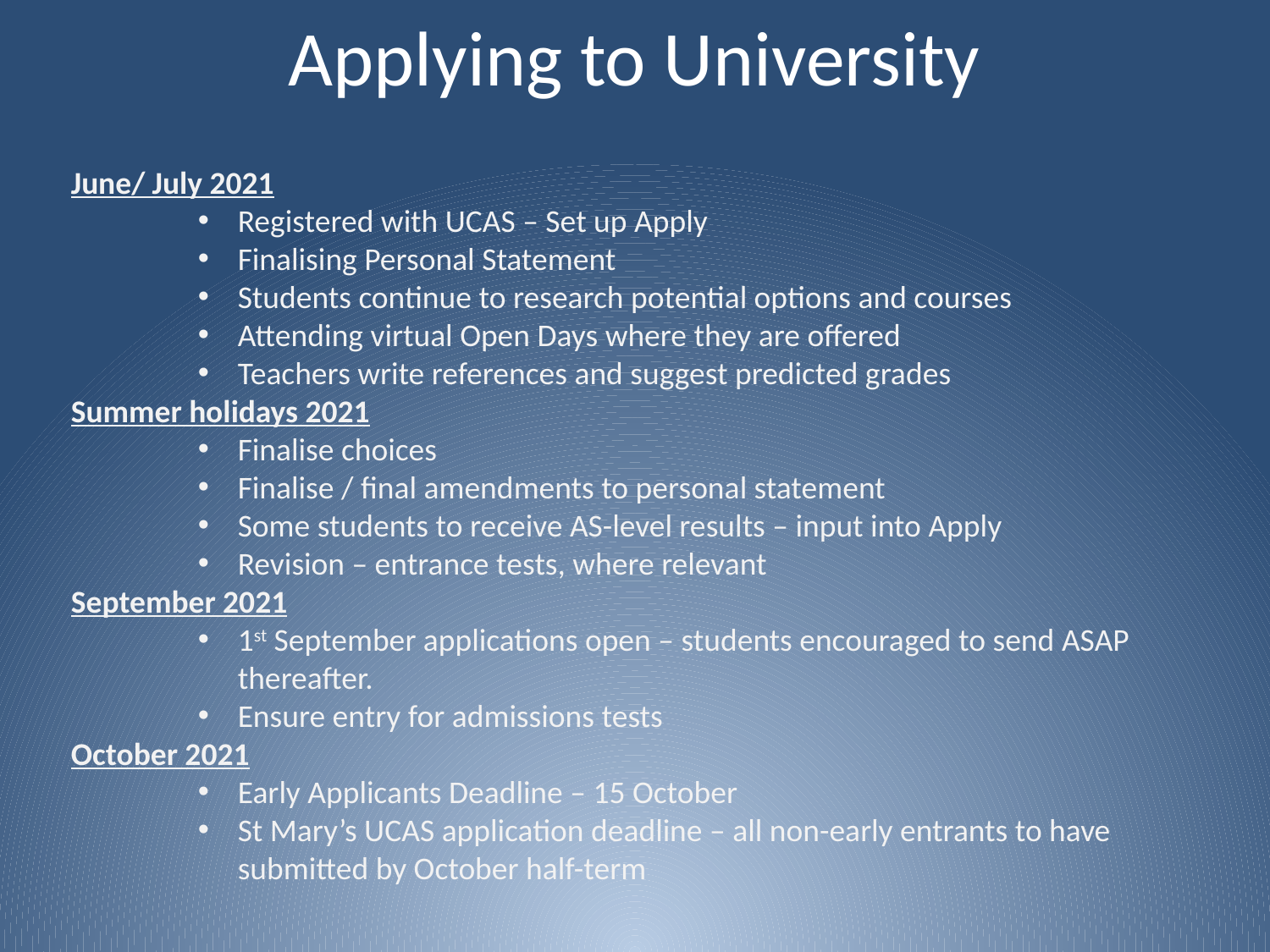

# Applying to University

June/ July 2021
Registered with UCAS – Set up Apply
Finalising Personal Statement
Students continue to research potential options and courses
Attending virtual Open Days where they are offered
Teachers write references and suggest predicted grades
Summer holidays 2021
Finalise choices
Finalise / final amendments to personal statement
Some students to receive AS-level results – input into Apply
Revision – entrance tests, where relevant
September 2021
1st September applications open – students encouraged to send ASAP thereafter.
Ensure entry for admissions tests
October 2021
Early Applicants Deadline – 15 October
St Mary’s UCAS application deadline – all non-early entrants to have submitted by October half-term